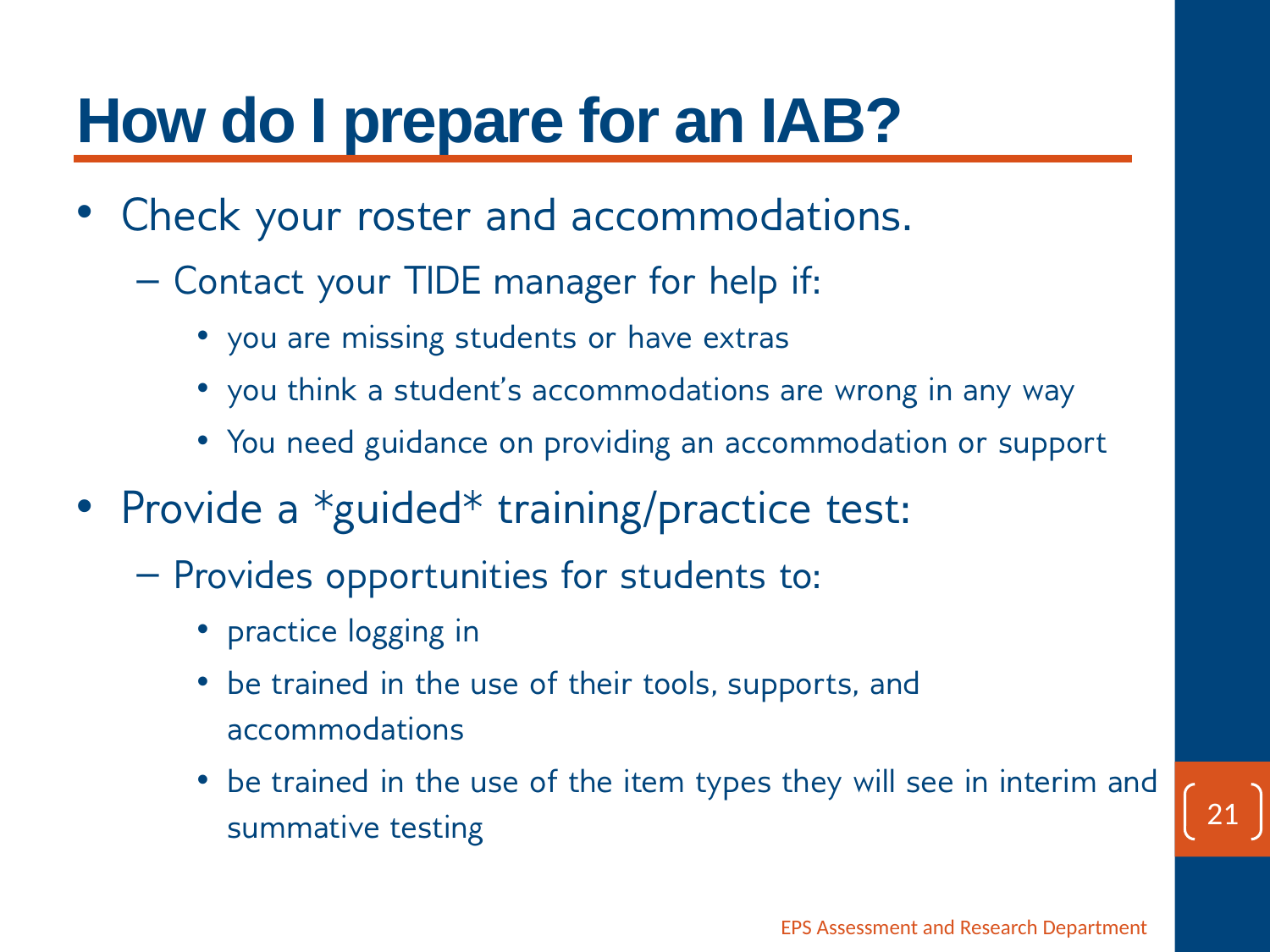

# How do I prepare for an IAB?
Check your roster and accommodations.
Contact your TIDE manager for help if:
you are missing students or have extras
you think a student’s accommodations are wrong in any way
You need guidance on providing an accommodation or support
Provide a *guided* training/practice test:
Provides opportunities for students to:
practice logging in
be trained in the use of their tools, supports, and accommodations
be trained in the use of the item types they will see in interim and summative testing

21
EPS Assessment and Research Department